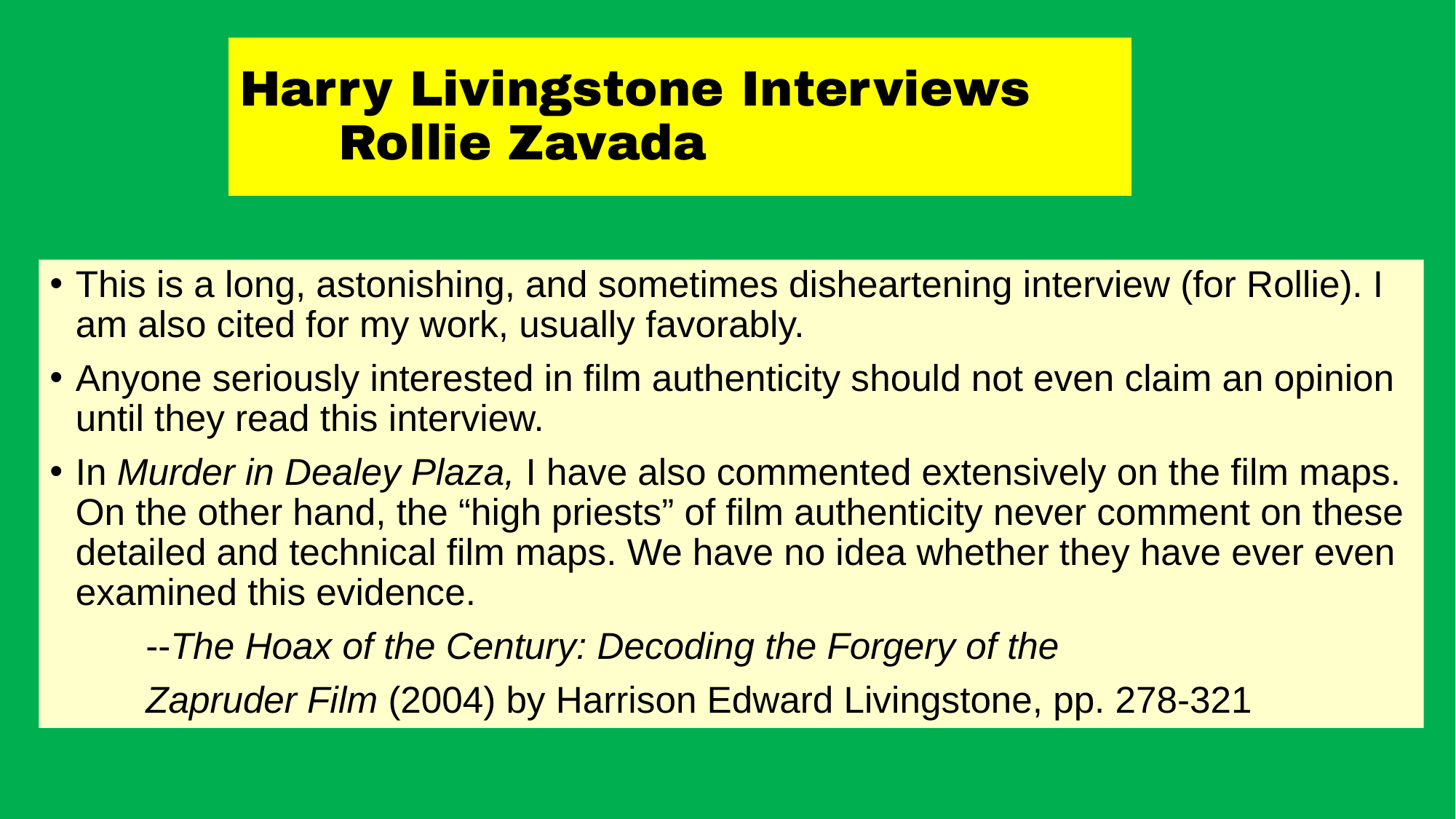

# Harry Livingstone Interviews Rollie Zavada
This is a long, astonishing, and sometimes disheartening interview (for Rollie). I am also cited for my work, usually favorably.
Anyone seriously interested in film authenticity should not even claim an opinion until they read this interview.
In Murder in Dealey Plaza, I have also commented extensively on the film maps. On the other hand, the “high priests” of film authenticity never comment on these detailed and technical film maps. We have no idea whether they have ever even examined this evidence.
	--The Hoax of the Century: Decoding the Forgery of the
	Zapruder Film (2004) by Harrison Edward Livingstone, pp. 278-321